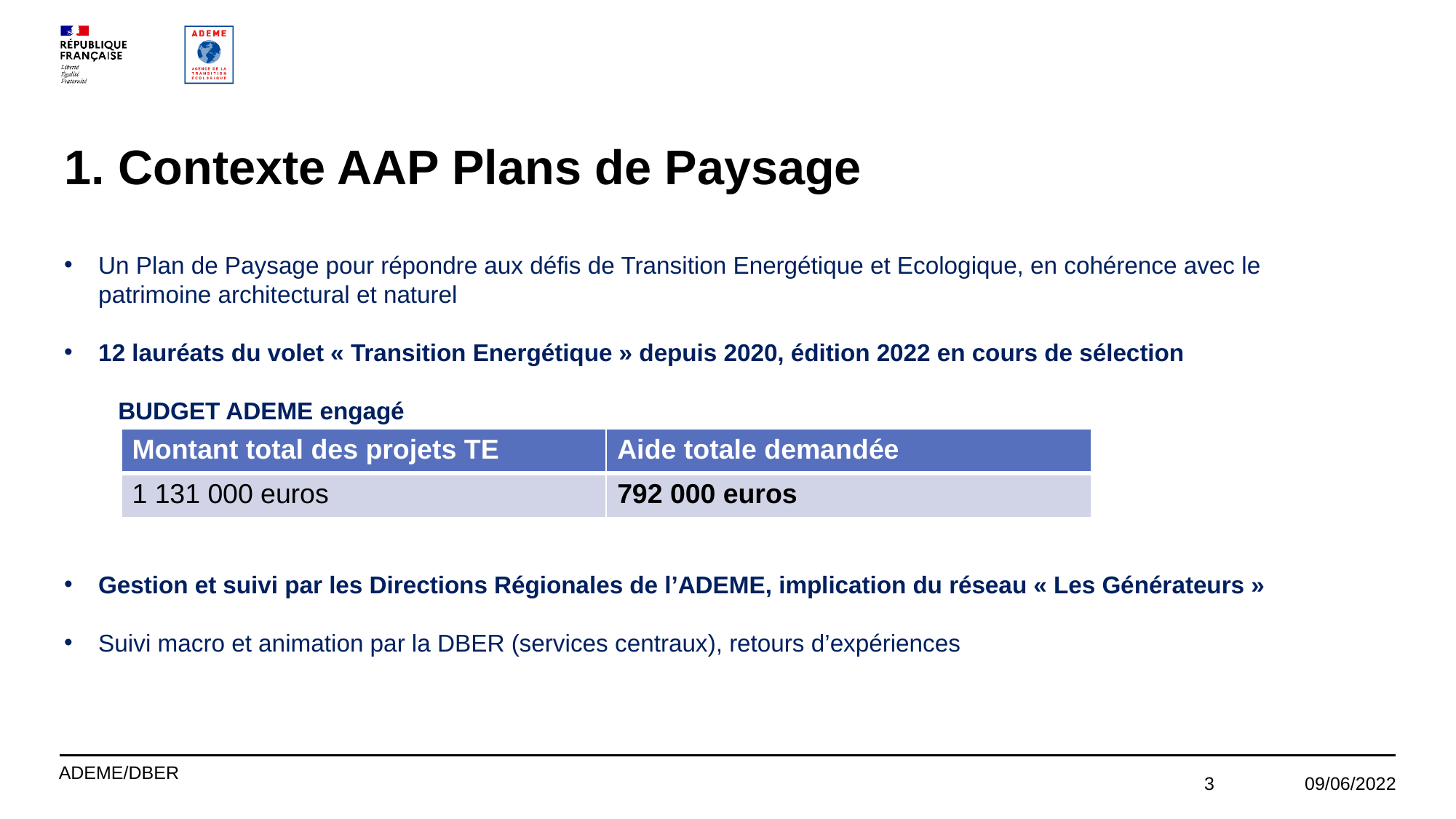

# 1. Contexte AAP Plans de Paysage
Un Plan de Paysage pour répondre aux défis de Transition Energétique et Ecologique, en cohérence avec le patrimoine architectural et naturel

12 lauréats du volet « Transition Energétique » depuis 2020, édition 2022 en cours de sélection

        BUDGET ADEME engagé

Gestion et suivi par les Directions Régionales de l’ADEME, implication du réseau « Les Générateurs »

Suivi macro et animation par la DBER (services centraux), retours d’expériences

| Montant total des projets TE | Aide totale demandée |
| --- | --- |
| 1 131 000 euros | 792 000 euros |
ADEME/DBER

3
09/06/2022